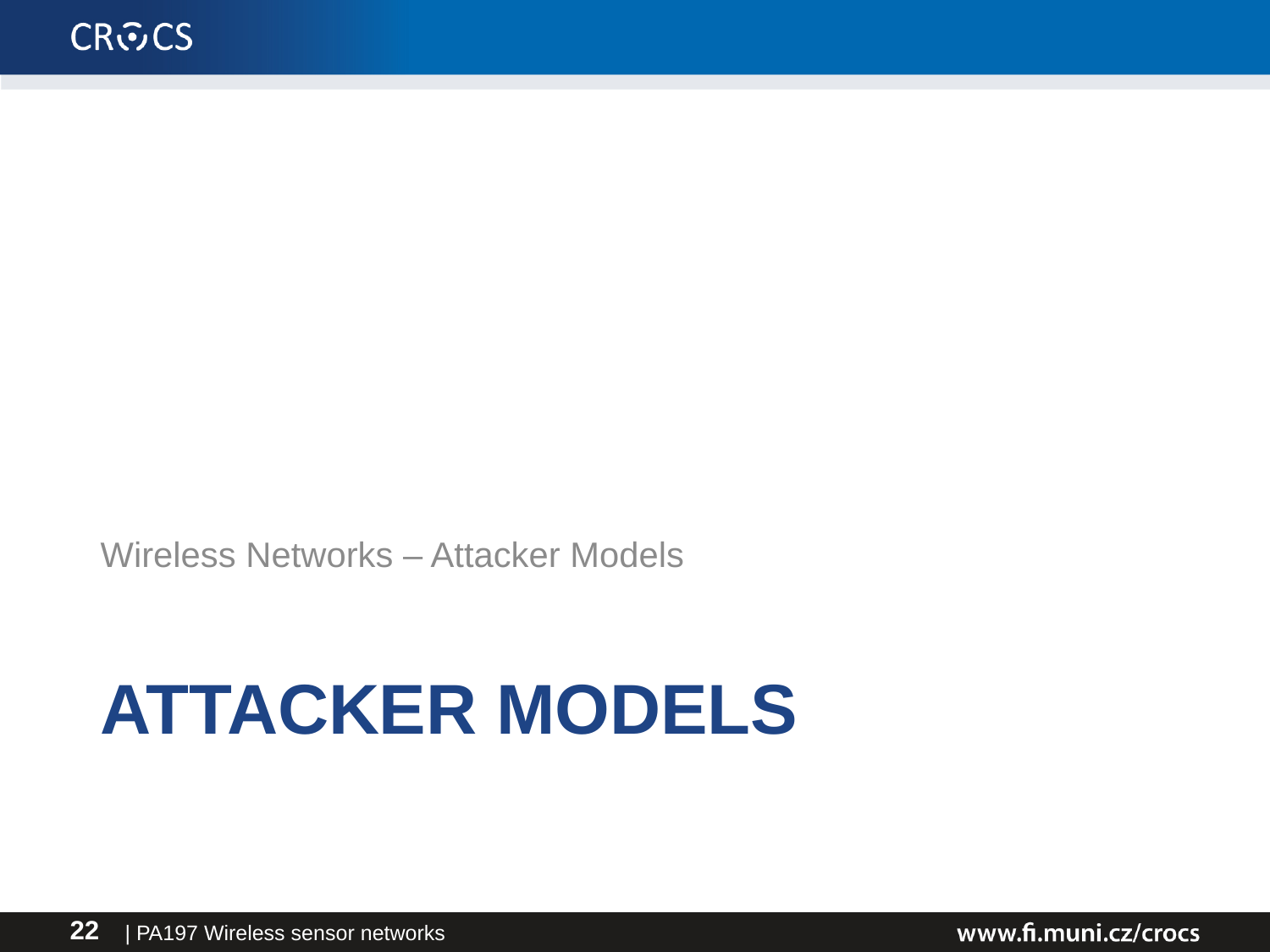

Wireless Networks – Attacker Models
# Attacker models
| PA197 Wireless sensor networks
22